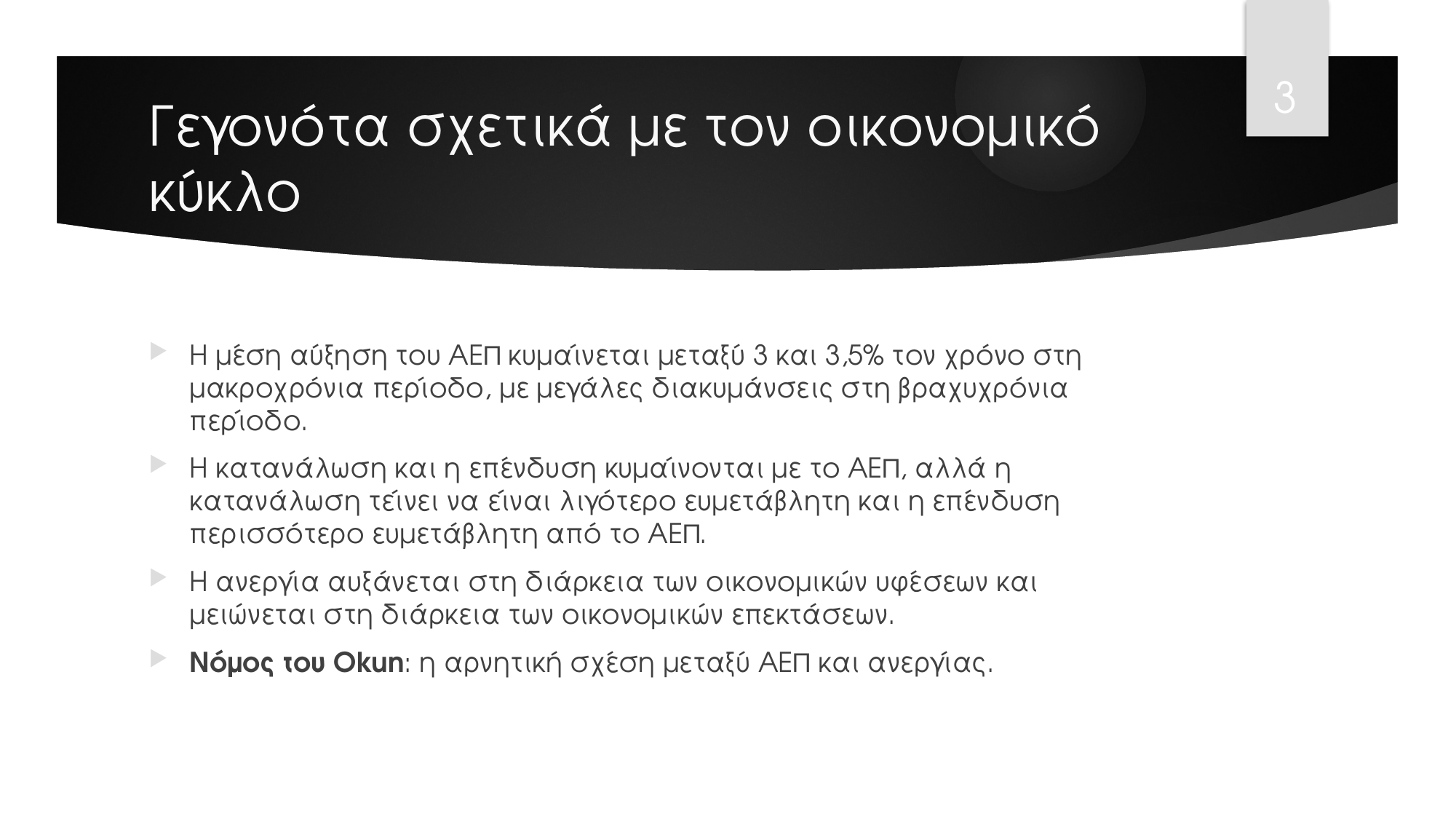

3
# Γεγονότα σχετικά με τον οικονομικό κύκλο
Η μέση αύξηση του ΑΕΠ κυμαίνεται μεταξύ 3 και 3,5% τον χρόνο στη μακροχρόνια περίοδο, με μεγάλες διακυμάνσεις στη βραχυχρόνια περίοδο.
Η κατανάλωση και η επένδυση κυμαίνονται με το ΑΕΠ, αλλά η κατανάλωση τείνει να είναι λιγότερο ευμετάβλητη και η επένδυση περισσότερο ευμετάβλητη από το ΑΕΠ.
Η ανεργία αυξάνεται στη διάρκεια των οικονομικών υφέσεων και μειώνεται στη διάρκεια των οικονομικών επεκτάσεων.
Νόμος του Okun: η αρνητική σχέση μεταξύ ΑΕΠ και ανεργίας.